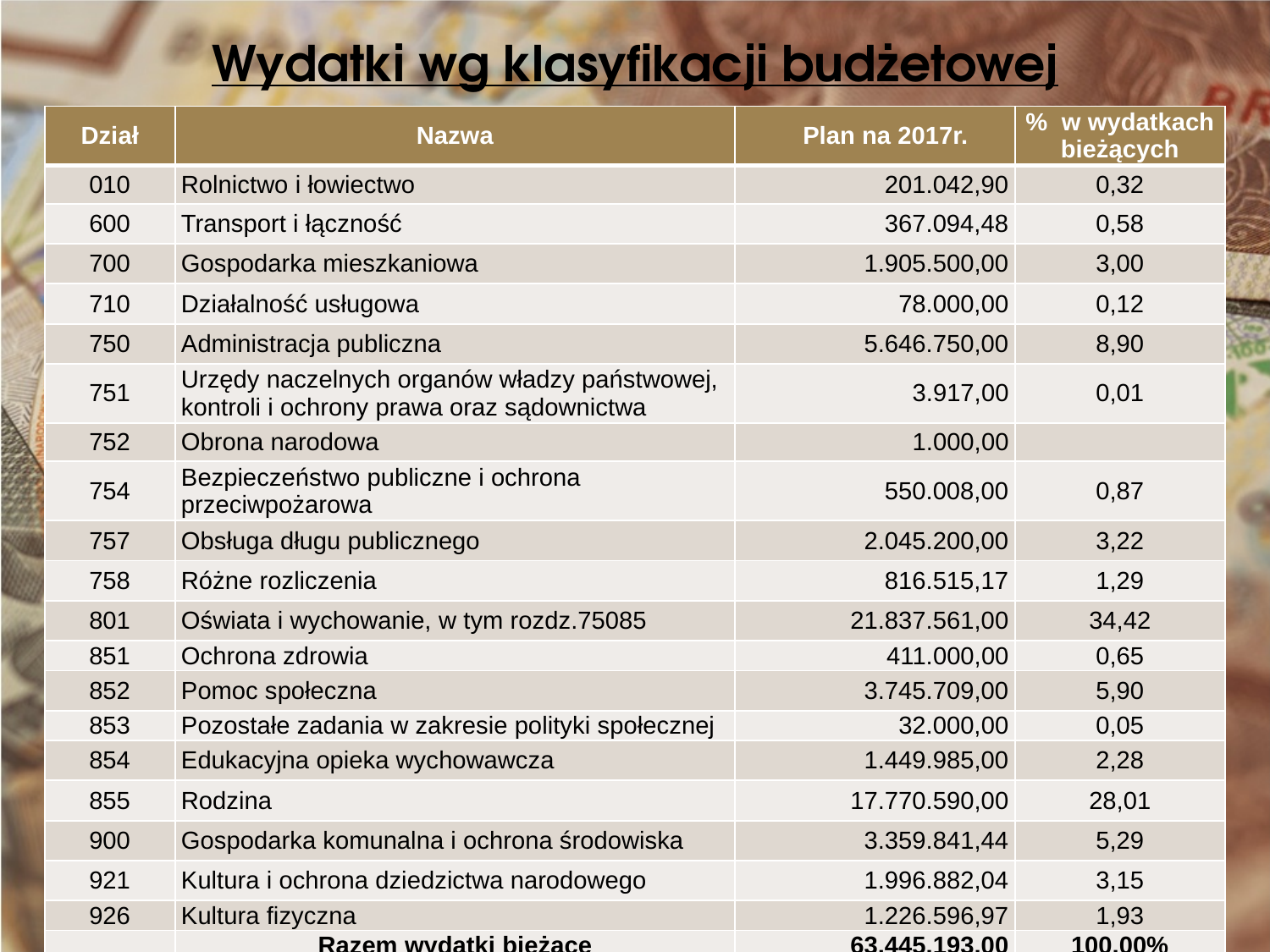

Wydatki wg klasyfikacji budżetowej

| Dział | Nazwa | Plan na 2017r. | % w wydatkach bieżących |
| --- | --- | --- | --- |
| 010 | Rolnictwo i łowiectwo | 201.042,90 | 0,32 |
| 600 | Transport i łączność | 367.094,48 | 0,58 |
| 700 | Gospodarka mieszkaniowa | 1.905.500,00 | 3,00 |
| 710 | Działalność usługowa | 78.000,00 | 0,12 |
| 750 | Administracja publiczna | 5.646.750,00 | 8,90 |
| 751 | Urzędy naczelnych organów władzy państwowej, kontroli i ochrony prawa oraz sądownictwa | 3.917,00 | 0,01 |
| 752 | Obrona narodowa | 1.000,00 |  |
| 754 | Bezpieczeństwo publiczne i ochrona przeciwpożarowa | 550.008,00 | 0,87 |
| 757 | Obsługa długu publicznego | 2.045.200,00 | 3,22 |
| 758 | Różne rozliczenia | 816.515,17 | 1,29 |
| 801 | Oświata i wychowanie, w tym rozdz.75085 | 21.837.561,00 | 34,42 |
| 851 | Ochrona zdrowia | 411.000,00 | 0,65 |
| 852 | Pomoc społeczna | 3.745.709,00 | 5,90 |
| 853 | Pozostałe zadania w zakresie polityki społecznej | 32.000,00 | 0,05 |
| 854 | Edukacyjna opieka wychowawcza | 1.449.985,00 | 2,28 |
| 855 | Rodzina | 17.770.590,00 | 28,01 |
| 900 | Gospodarka komunalna i ochrona środowiska | 3.359.841,44 | 5,29 |
| 921 | Kultura i ochrona dziedzictwa narodowego | 1.996.882,04 | 3,15 |
| 926 | Kultura fizyczna | 1.226.596,97 | 1,93 |
|  | Razem wydatki bieżące | 63.445.193,00 | 100,00% |
#